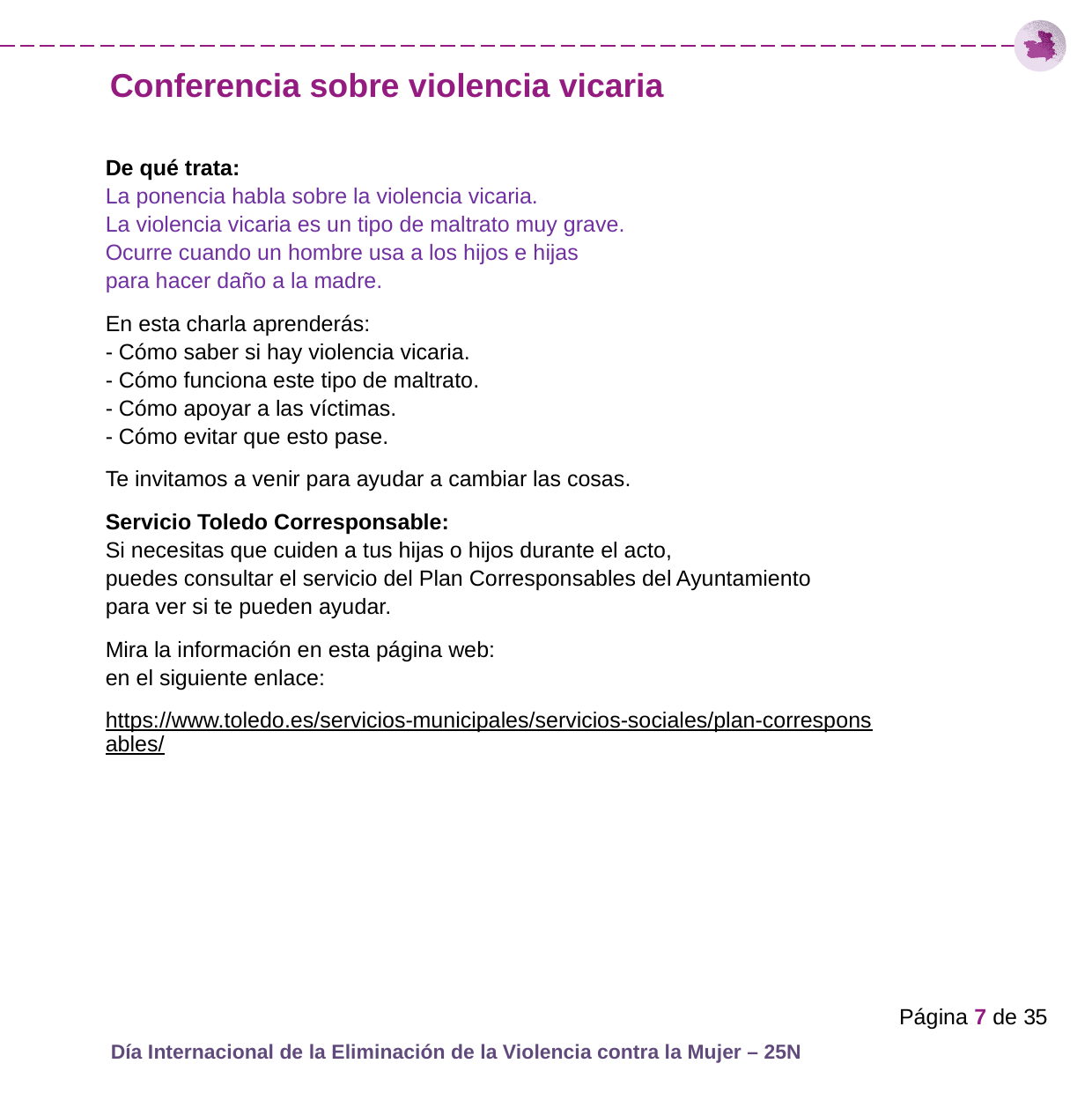

# Conferencia sobre violencia vicaria
De qué trata:
La ponencia habla sobre la violencia vicaria.
La violencia vicaria es un tipo de maltrato muy grave.
Ocurre cuando un hombre usa a los hijos e hijas
para hacer daño a la madre.
En esta charla aprenderás:
- Cómo saber si hay violencia vicaria.
- Cómo funciona este tipo de maltrato.
- Cómo apoyar a las víctimas.
- Cómo evitar que esto pase.
Te invitamos a venir para ayudar a cambiar las cosas.
Servicio Toledo Corresponsable:
Si necesitas que cuiden a tus hijas o hijos durante el acto,
puedes consultar el servicio del Plan Corresponsables del Ayuntamiento
para ver si te pueden ayudar.
Mira la información en esta página web:
en el siguiente enlace:
https://www.toledo.es/servicios-municipales/servicios-sociales/plan-corresponsables/
Página 7 de 35
Día Internacional de la Eliminación de la Violencia contra la Mujer – 25N